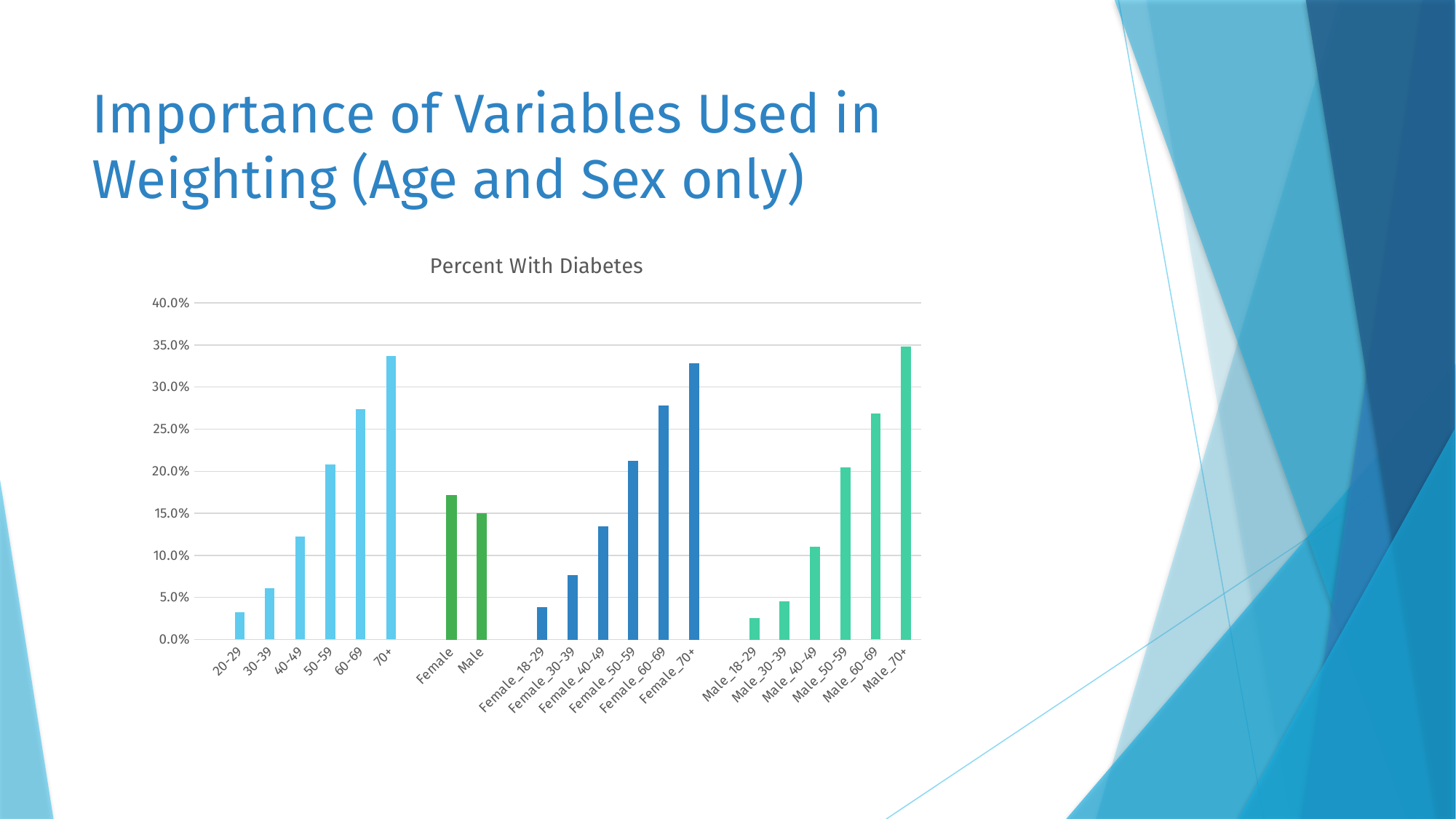

# Importance of Variables Used in Weighting (Age and Sex only)

### Chart:

| Category | Percent With Diabetes |
|---|---|
|  | None |
| 20-29 | 0.032 |
| 30-39 | 0.061 |
| 40-49 | 0.122 |
| 50-59 | 0.208 |
| 60-69 | 0.27399999999999997 |
| 70+ | 0.337 |
|  | None |
| Female | 0.170866018161149 |
| Male | 0.15 |
|  | None |
| Female_18-29 | 0.038 |
| Female_30-39 | 0.076 |
| Female_40-49 | 0.134 |
| Female_50-59 | 0.212 |
| Female_60-69 | 0.278 |
| Female_70+ | 0.328 |
|  | None |
| Male_18-29 | 0.025 |
| Male_30-39 | 0.045 |
| Male_40-49 | 0.11 |
| Male_50-59 | 0.204 |
| Male_60-69 | 0.269 |
| Male_70+ | 0.348 |